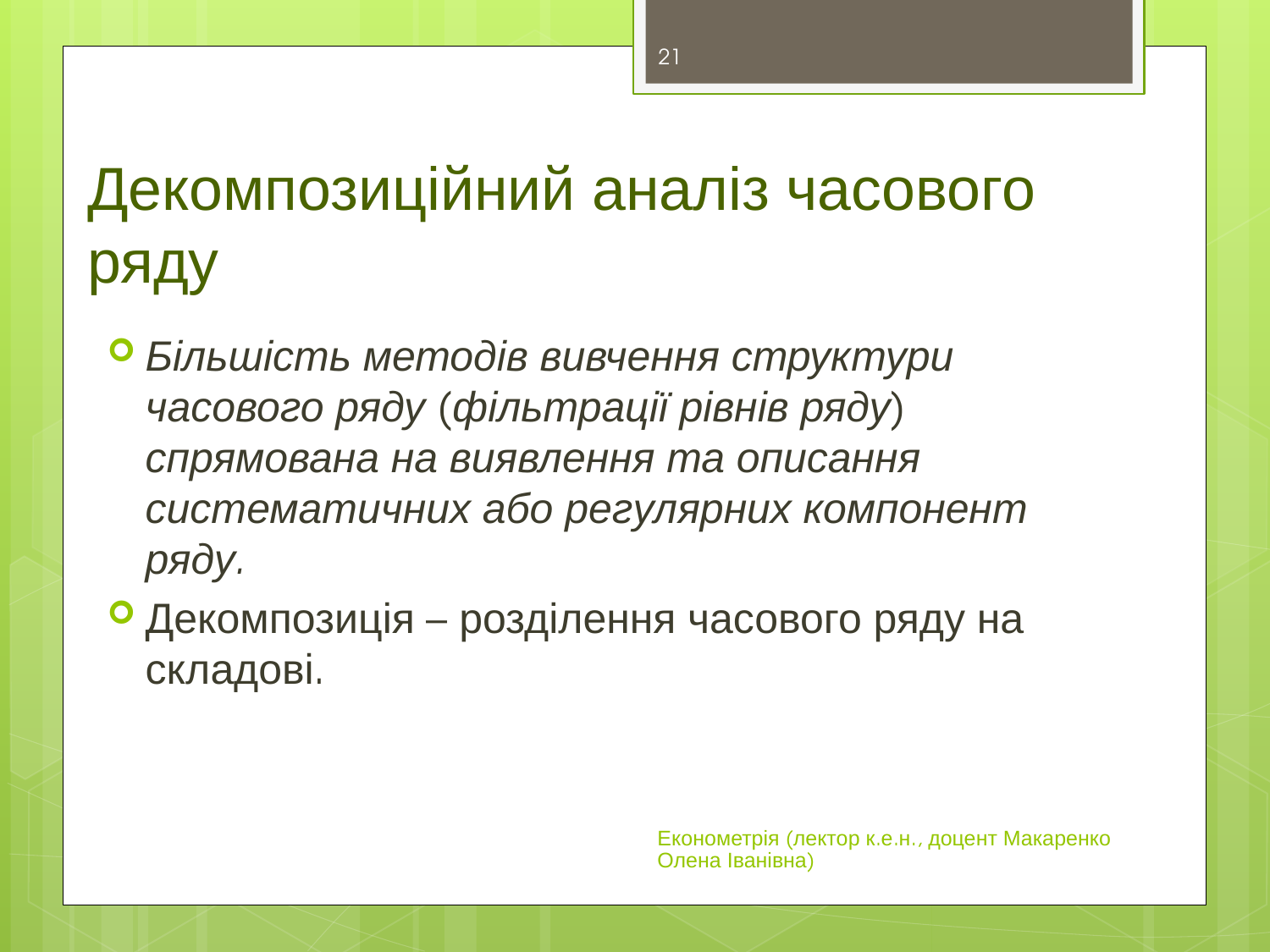

21
# Декомпозиційний аналіз часового ряду
Більшість методів вивчення структури часового ряду (фільтрації рівнів ряду) спрямована на виявлення та описання систематичних або регулярних компонент ряду.
Декомпозиція – розділення часового ряду на складові.
Економетрія (лектор к.е.н., доцент Макаренко Олена Іванівна)